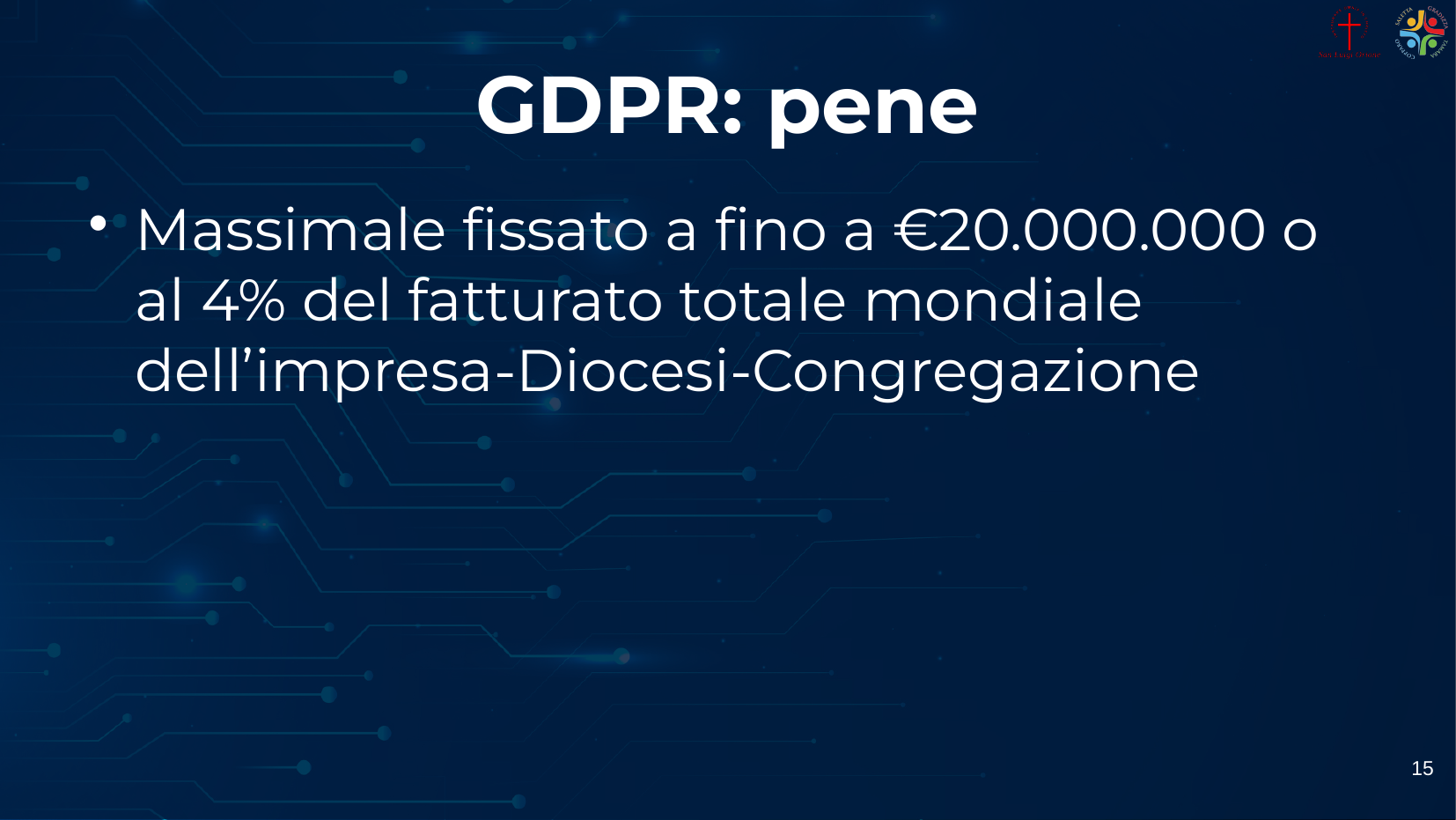

# GDPR: pene
Massimale fissato a fino a €20.000.000 o al 4% del fatturato totale mondiale dell’impresa-Diocesi-Congregazione